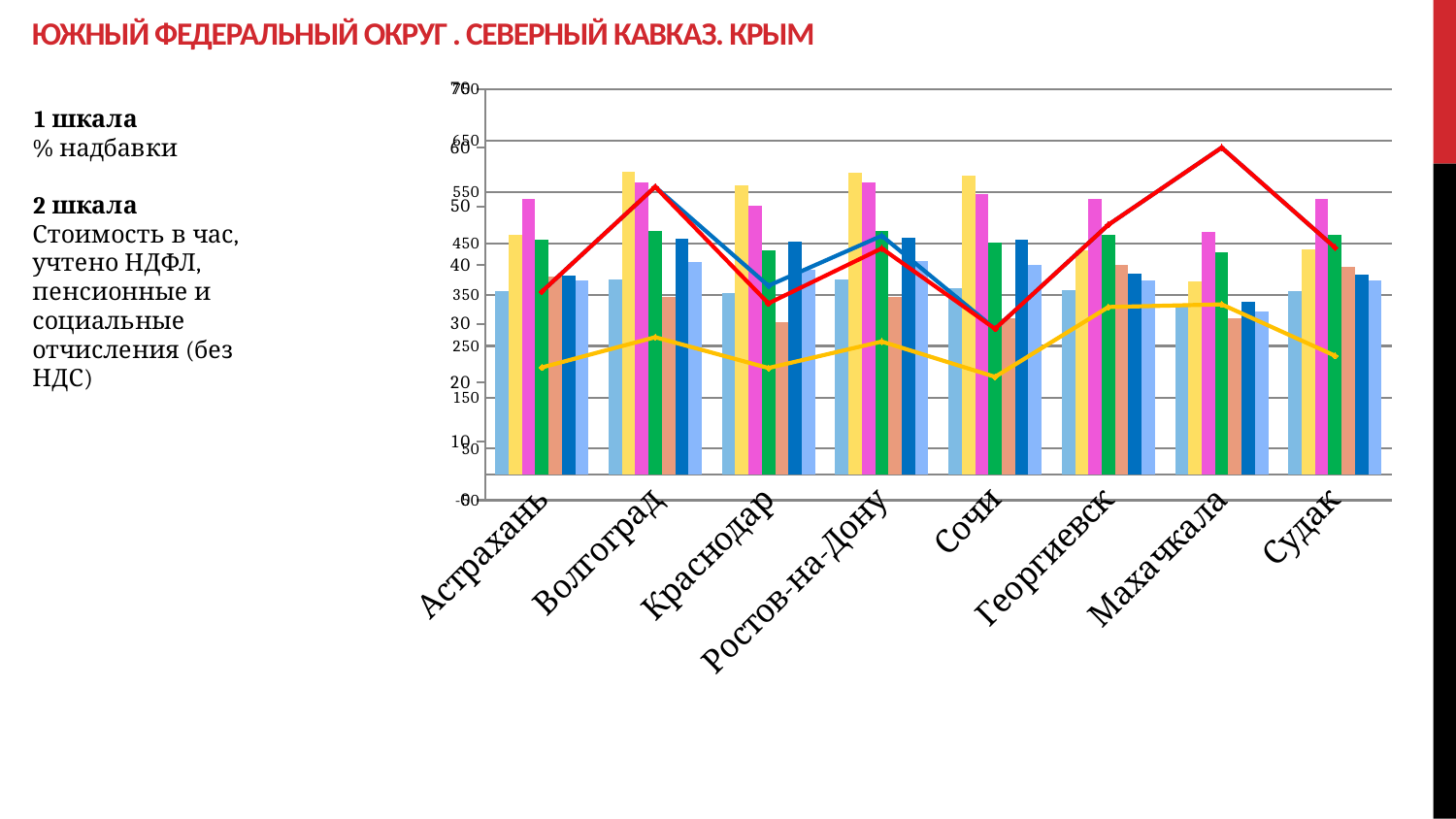

# ЮЖНЫЙ федеральный округ . СЕВЕРНЫЙ КАВКАЗ. КРЫМ

### Chart

| Category | Обычный промоутер, ставка, рублей в час | Промоутер в HoReCa, ставка, рублей в час | Супервайзер с а/м, ставка, рублей в час | Супервайзер без а/м, ставка, рублей в час | Мерчандайзер, ставка, рублей в час | Таинственный покупатель, ставка, рублей в час | Промоутер-консультант, стартовая ставка без учета бонуса, рублей в час | Промоутер, Погода, надбавка, % | Промоутер Ночь, надбавка, % | Супервайзер Ночь, надбавка, % |
|---|---|---|---|---|---|---|---|---|---|---|
| Астрахань | 357.45184529284165 | 466.5442915835141 | 536.8919574403471 | 455.8314490672452 | 385.1266884598698 | 386.64434114967463 | 377.98479344902387 | 22.6 | 35.5 | 35.5 |
| Волгоград | 378.7236087374563 | 588.8502853442241 | 568.9882336382731 | 474.11524197899655 | 344.48365983430574 | 459.18028530455086 | 413.22287843173865 | 27.75 | 53.333333333333336 | 53.333333333333336 |
| Краснодар | 352.4113616631218 | 561.7167142623603 | 523.2896639052857 | 435.9088477528872 | 295.7483348638709 | 452.6083858885492 | 397.33284309563874 | 22.5 | 36.5 | 33.5 |
| Ростов-на-Дону | 379.09290337192465 | 587.6490824706297 | 567.7334431252926 | 474.05152300435105 | 345.8927784082174 | 459.7426567931126 | 415.0574324294386 | 27.0 | 45.0 | 42.857142857142854 |
| Сочи | 362.6617467242997 | 580.7542799517269 | 544.4374186895867 | 451.60160446555574 | 303.24025569429557 | 455.8306894331763 | 407.3705769053746 | 21.0 | 29.166666666666668 | 29.166666666666668 |
| Георгиевск | 358.0788936393443 | 435.2617042622951 | 535.4991206557377 | 466.2967504918034 | 407.50365049180334 | 389.96210262295085 | 377.62518983606554 | 32.875 | 46.875 | 46.875 |
| Махачкала | 331.3493077317073 | 376.41923780487804 | 472.0297242073171 | 431.92852807317075 | 304.1467441463415 | 335.01312164634146 | 316.99518746341465 | 33.333333333333336 | 60.0 | 60.0 |
| Судак | 357.5591375229358 | 437.7928405045871 | 535.5835655504587 | 465.355477293578 | 404.56664821100924 | 388.5199076146789 | 377.00401142201844 | 24.6 | 43.0 | 43.0 |